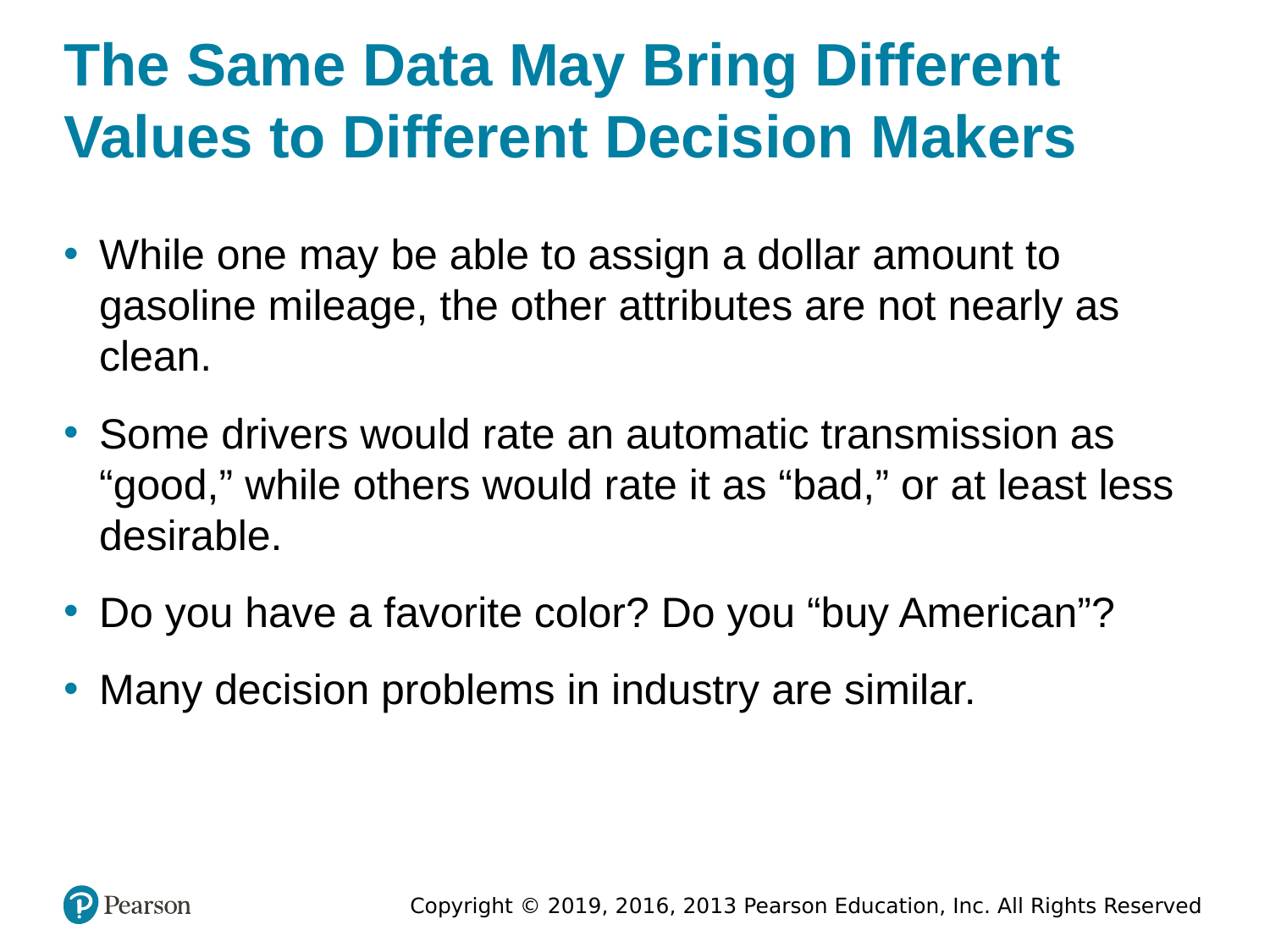

# The Same Data May Bring Different Values to Different Decision Makers
While one may be able to assign a dollar amount to gasoline mileage, the other attributes are not nearly as clean.
Some drivers would rate an automatic transmission as “good,” while others would rate it as “bad,” or at least less desirable.
Do you have a favorite color? Do you “buy American”?
Many decision problems in industry are similar.